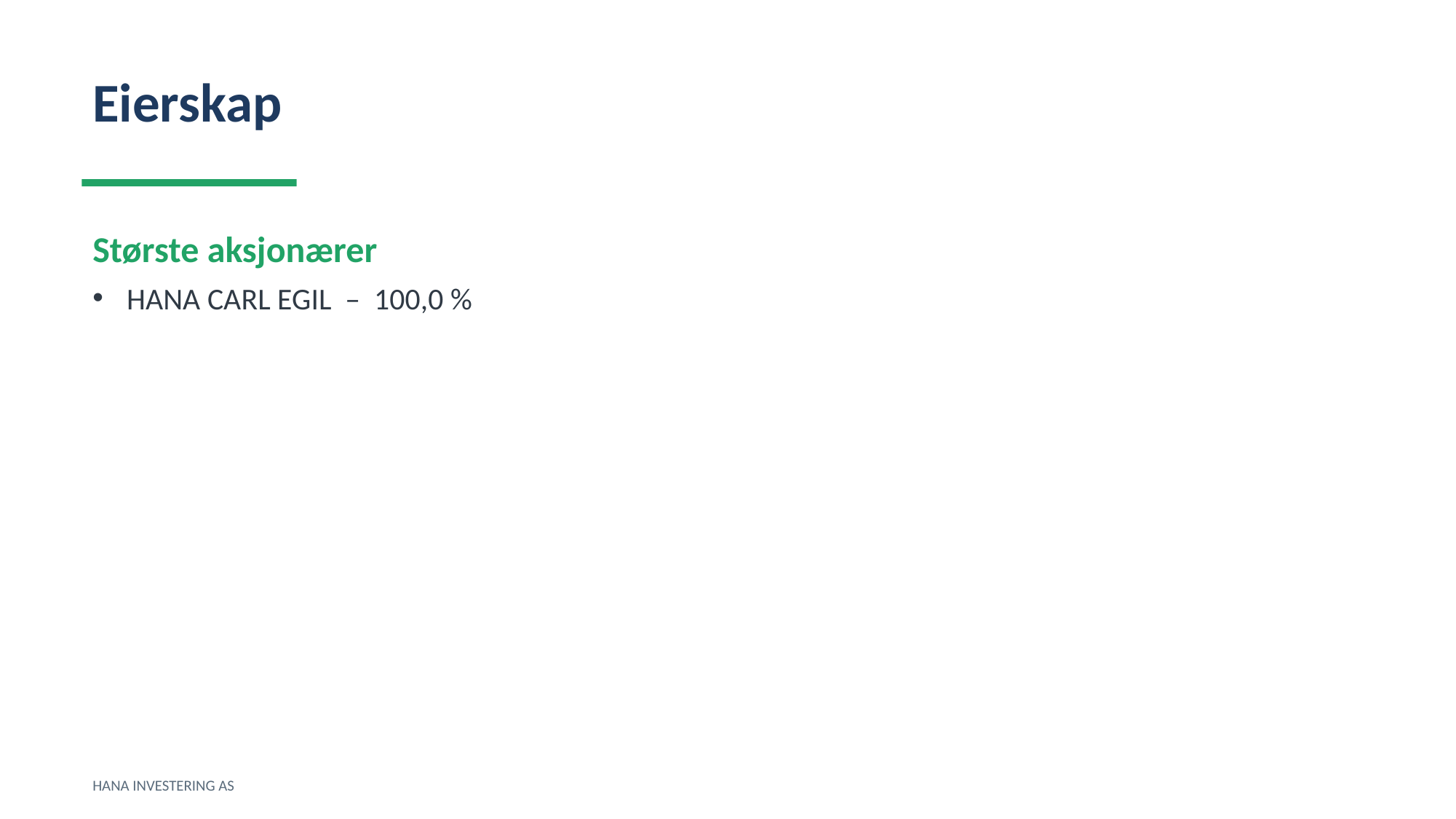

Eierskap

Største aksjonærer
HANA CARL EGIL  –  100,0 %
HANA INVESTERING AS